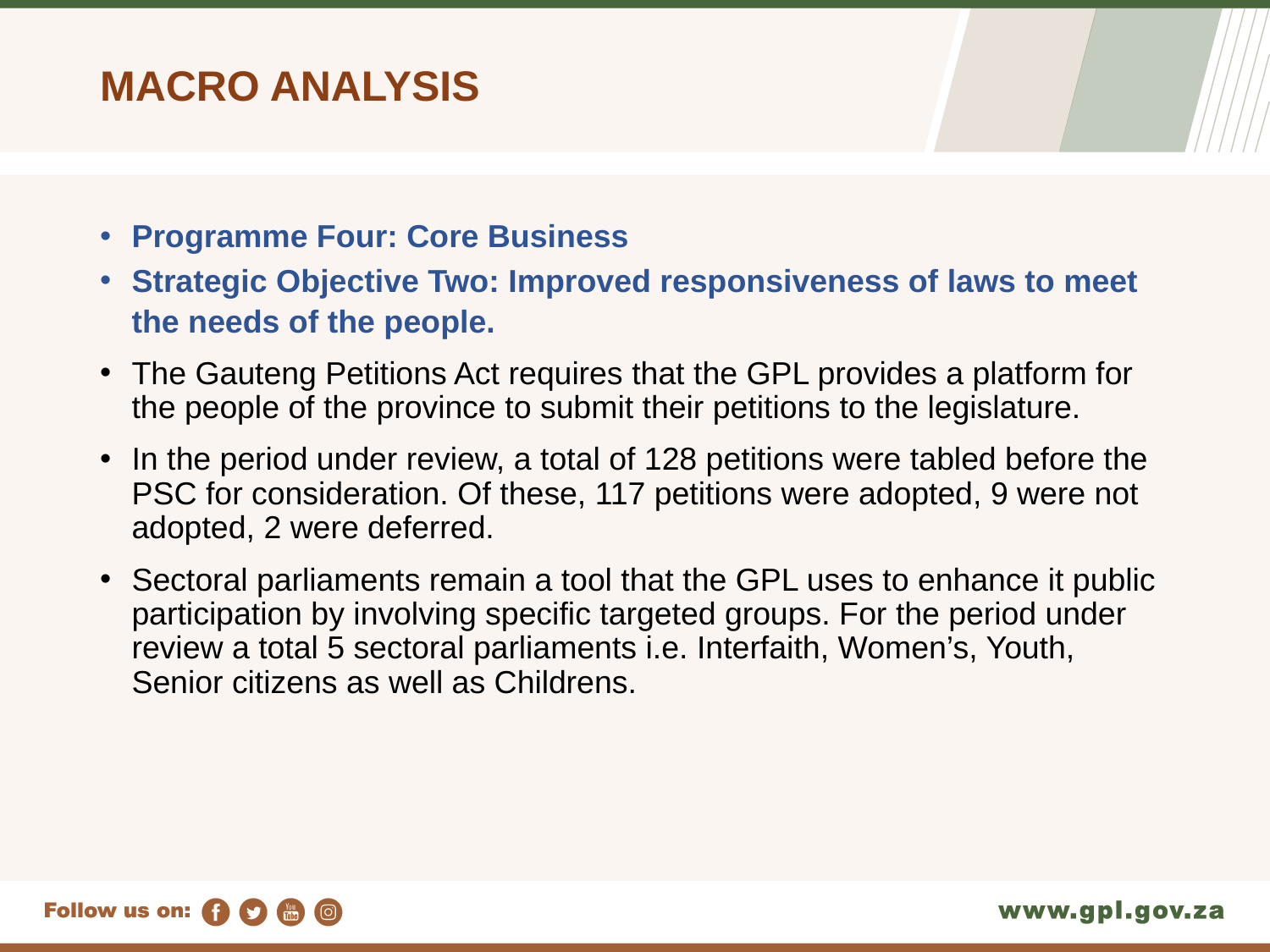

# MACRO ANALYSIS
Programme Four: Core Business
Strategic Objective Two: Improved responsiveness of laws to meet the needs of the people.
The Gauteng Petitions Act requires that the GPL provides a platform for the people of the province to submit their petitions to the legislature.
In the period under review, a total of 128 petitions were tabled before the PSC for consideration. Of these, 117 petitions were adopted, 9 were not adopted, 2 were deferred.
Sectoral parliaments remain a tool that the GPL uses to enhance it public participation by involving specific targeted groups. For the period under review a total 5 sectoral parliaments i.e. Interfaith, Women’s, Youth, Senior citizens as well as Childrens.